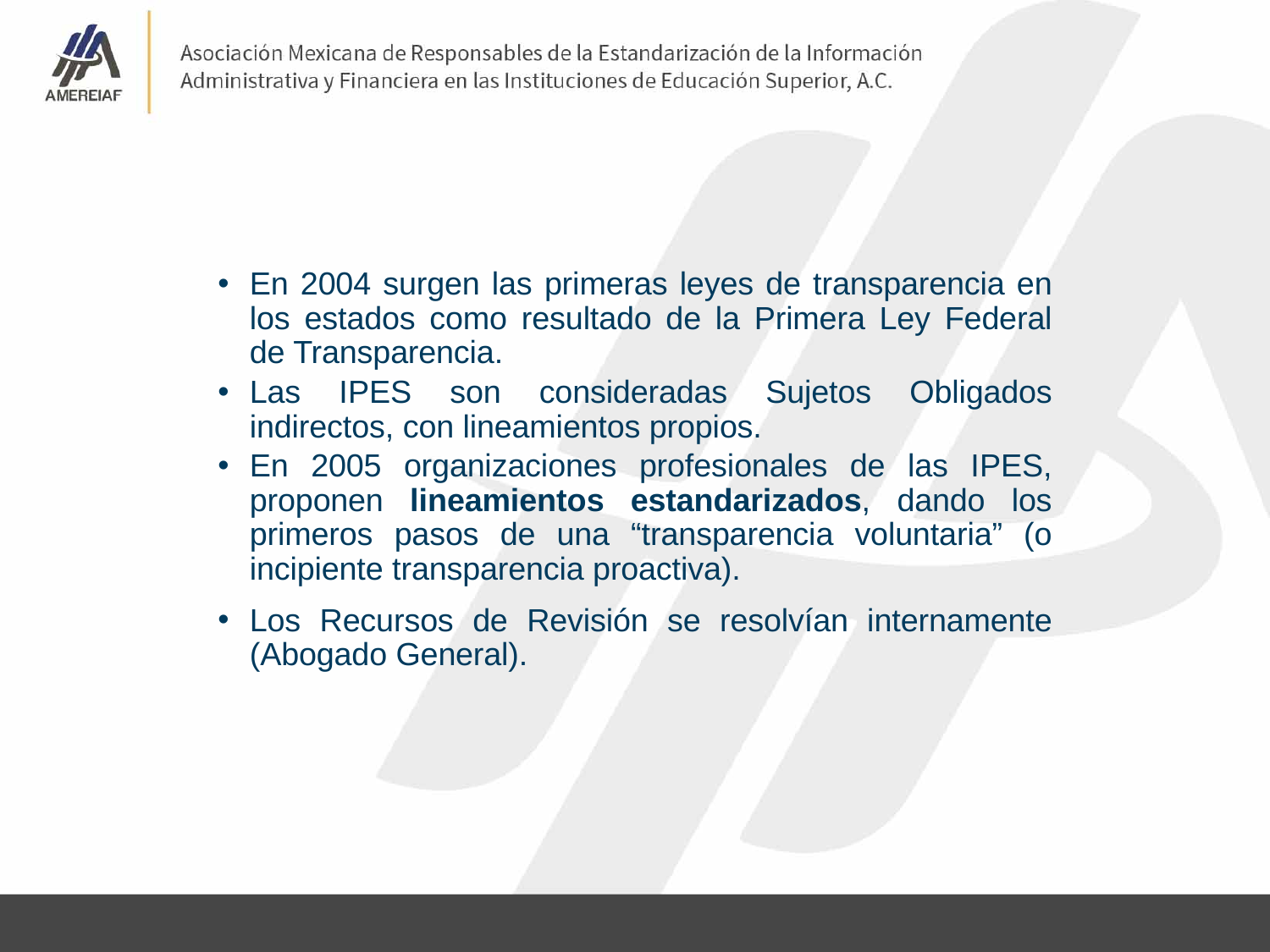

En 2004 surgen las primeras leyes de transparencia en los estados como resultado de la Primera Ley Federal de Transparencia.
Las IPES son consideradas Sujetos Obligados indirectos, con lineamientos propios.
En 2005 organizaciones profesionales de las IPES, proponen lineamientos estandarizados, dando los primeros pasos de una “transparencia voluntaria” (o incipiente transparencia proactiva).
Los Recursos de Revisión se resolvían internamente (Abogado General).